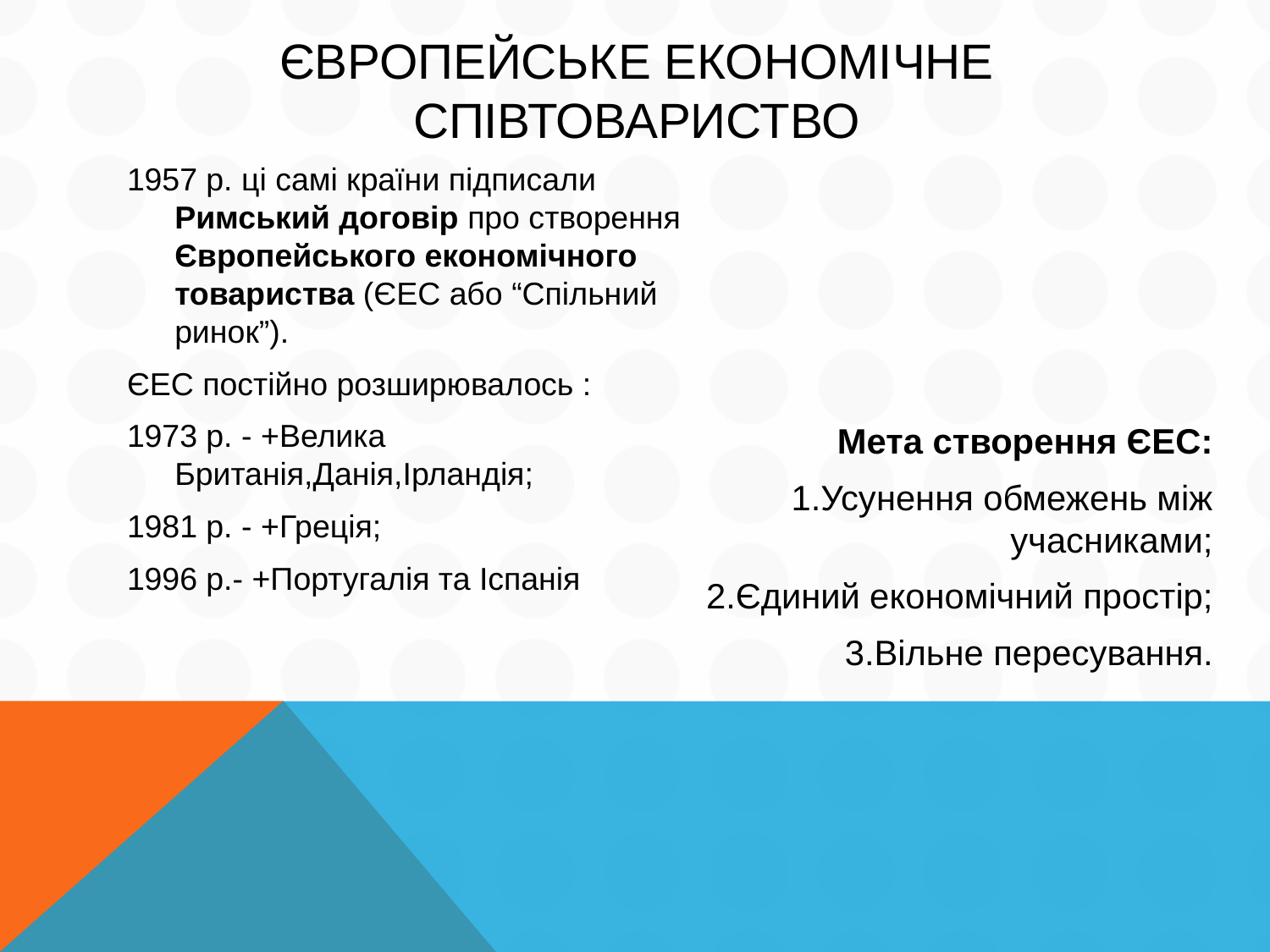

# Європейське економічне співтовариство
1957 р. ці самі країни підписали Римський договір про створення Європейського економічного товариства (ЄЕС або “Спільний ринок”).
ЄЕС постійно розширювалось :
1973 р. - +Велика Британія,Данія,Ірландія;
1981 р. - +Греція;
1996 р.- +Португалія та Іспанія

Мета створення ЄЕС:
1.Усунення обмежень між учасниками;
2.Єдиний економічний простір;
3.Вільне пересування.